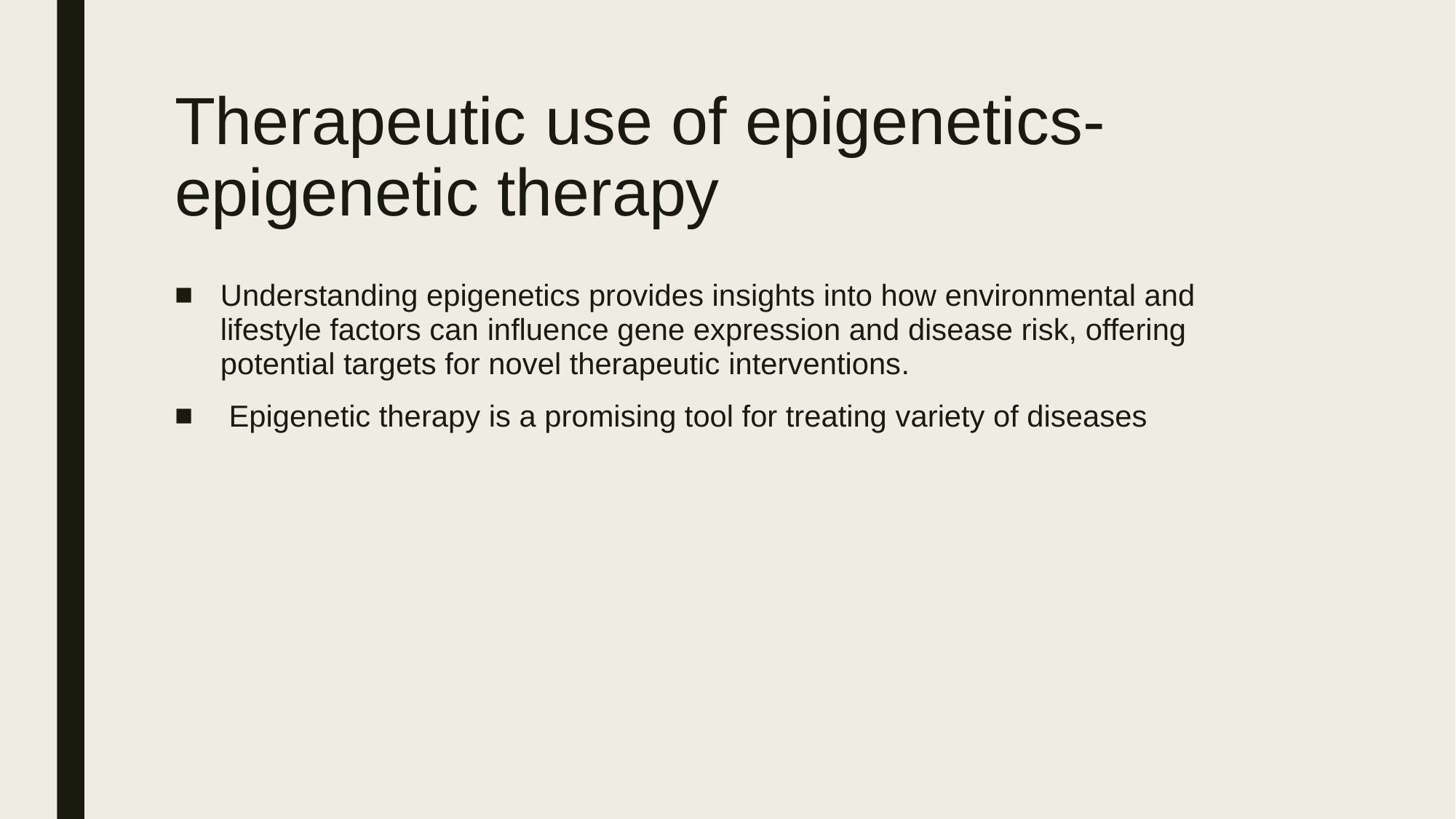

# Therapeutic use of epigenetics- epigenetic therapy
Understanding epigenetics provides insights into how environmental and lifestyle factors can influence gene expression and disease risk, offering potential targets for novel therapeutic interventions.
 Epigenetic therapy is a promising tool for treating variety of diseases